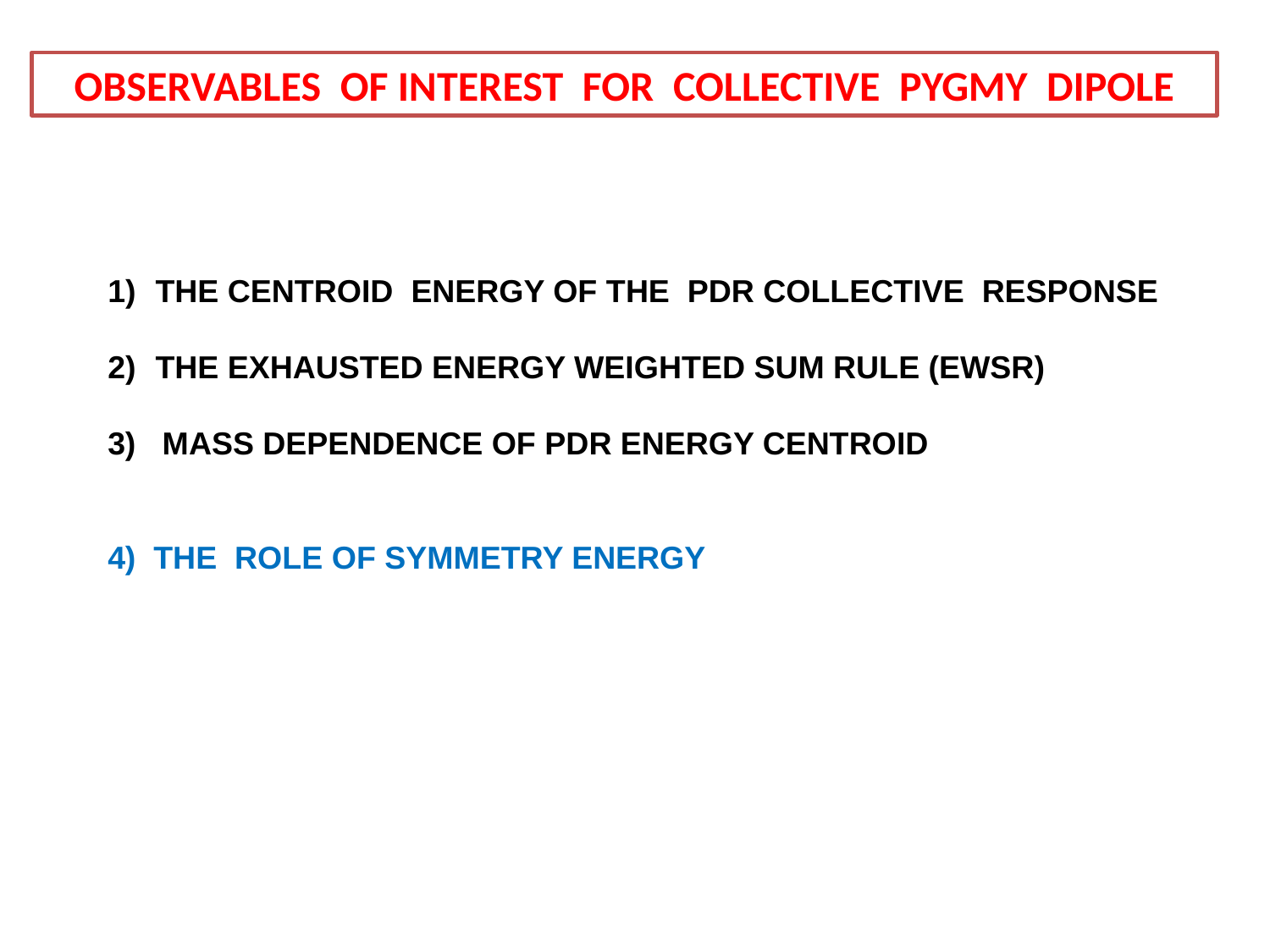

OBSERVABLES  OF INTEREST  FOR  COLLECTIVE  PYGMY  DIPOLE
THE CENTROID  ENERGY OF THE  PDR COLLECTIVE  RESPONSE

THE EXHAUSTED ENERGY WEIGHTED SUM RULE (EWSR)

3)   MASS DEPENDENCE OF PDR ENERGY CENTROID

4)  THE  ROLE OF SYMMETRY ENERGY